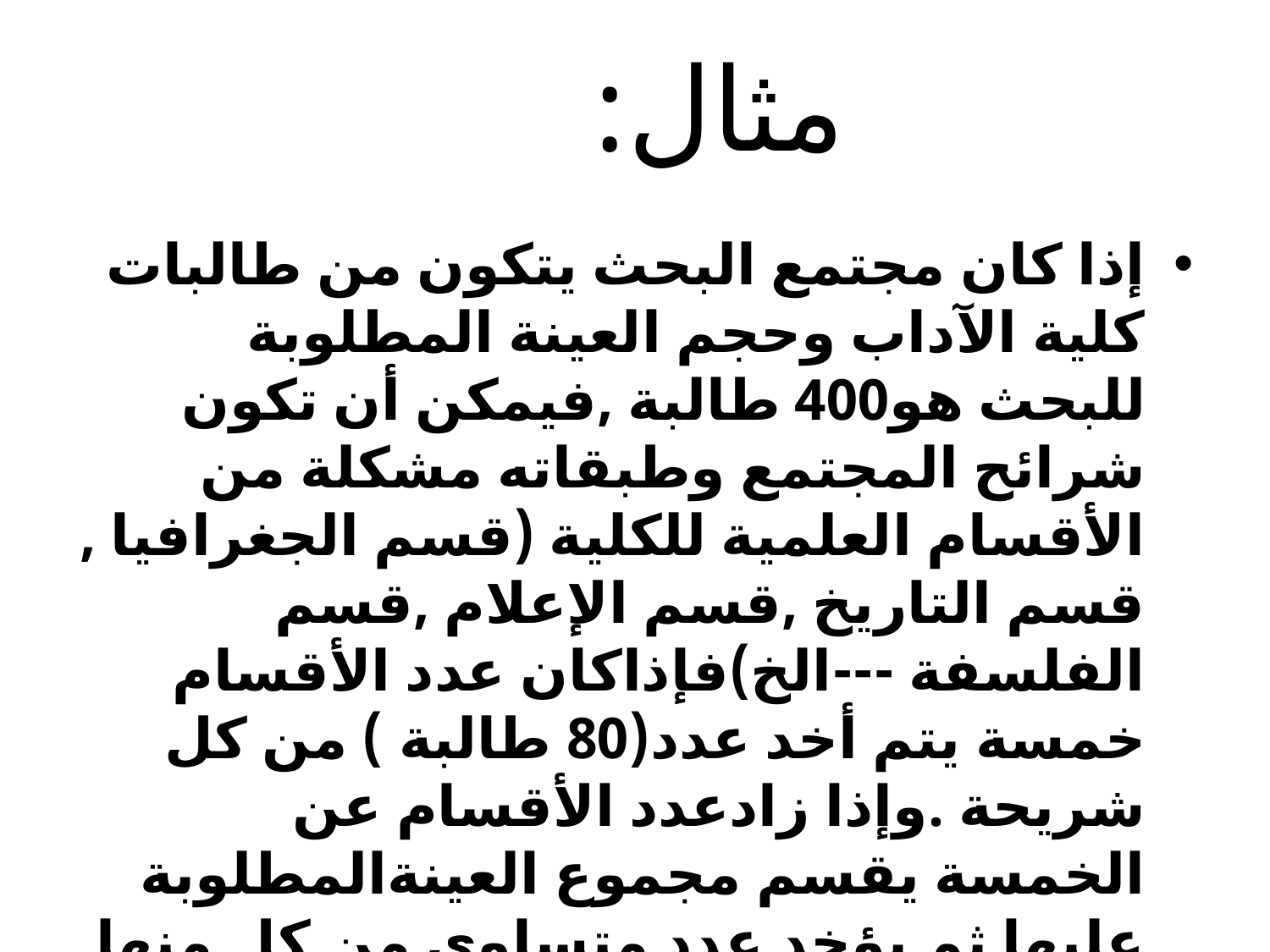

# مثال:
إذا كان مجتمع البحث يتكون من طالبات كلية الآداب وحجم العينة المطلوبة للبحث هو400 طالبة ,فيمكن أن تكون شرائح المجتمع وطبقاته مشكلة من الأقسام العلمية للكلية (قسم الجغرافيا , قسم التاريخ ,قسم الإعلام ,قسم الفلسفة ---الخ)فإذاكان عدد الأقسام خمسة يتم أخد عدد(80 طالبة ) من كل شريحة .وإذا زادعدد الأقسام عن الخمسة يقسم مجموع العينةالمطلوبة عليها ثم يؤخد عدد متساوى من كل منها فمثلآ إذاكان عدد الأقسام ثمانية ,يؤخد (50)طالبة من كل قسم (400÷ 8 ) وهكذا.